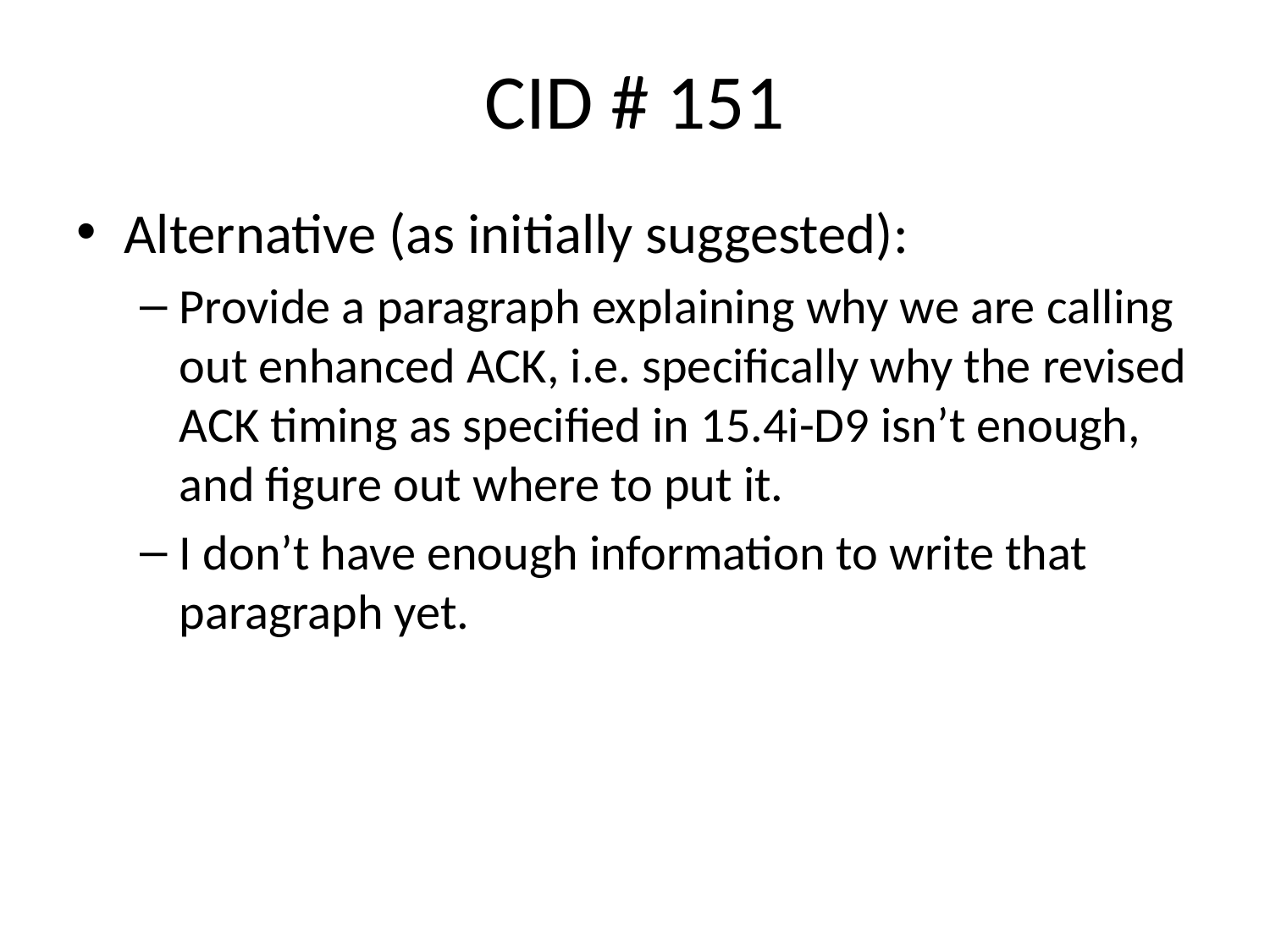

# CID # 151
Alternative (as initially suggested):
Provide a paragraph explaining why we are calling out enhanced ACK, i.e. specifically why the revised ACK timing as specified in 15.4i-D9 isn’t enough, and figure out where to put it.
I don’t have enough information to write that paragraph yet.